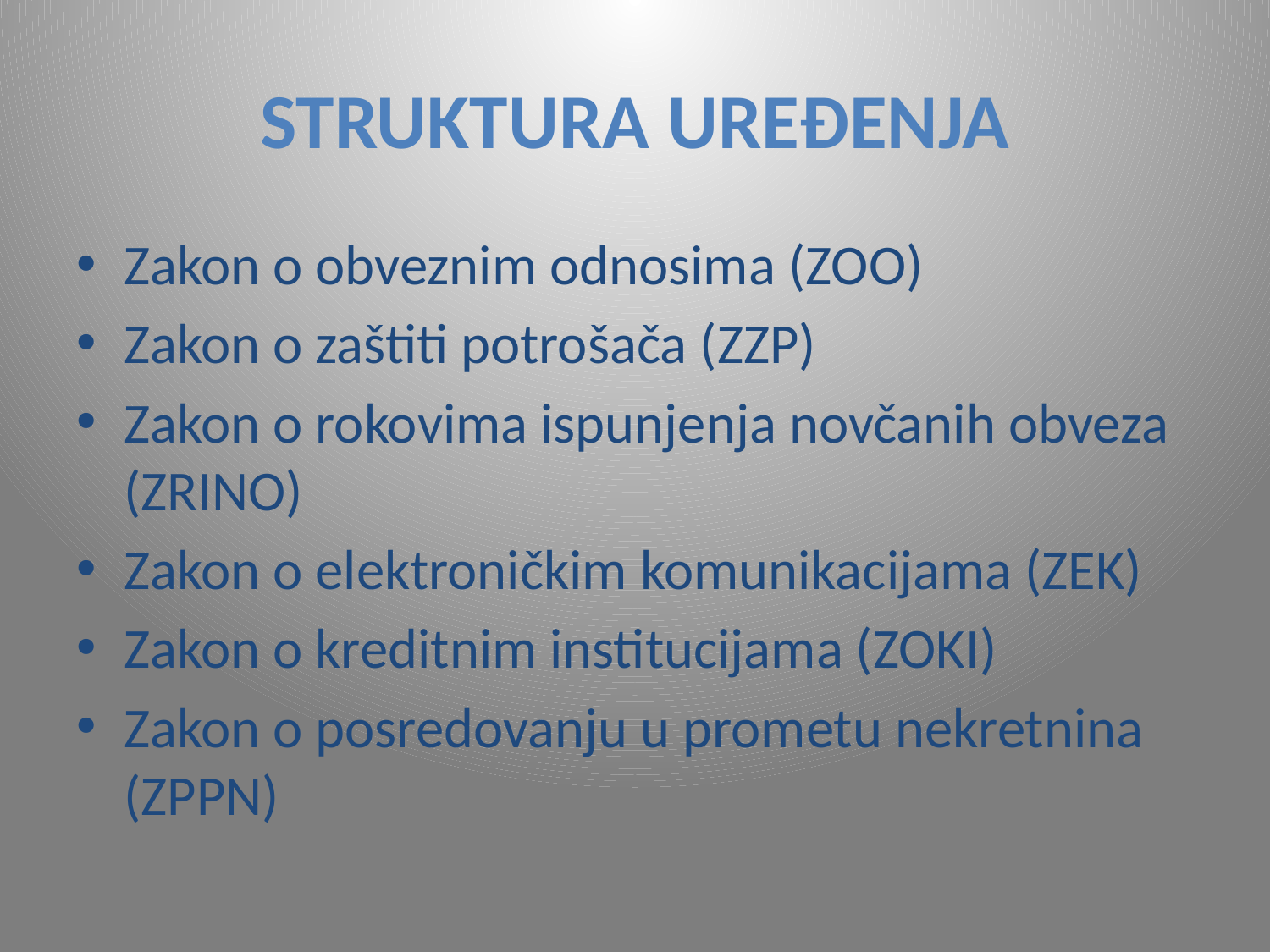

# STRUKTURA UREĐENJA
Zakon o obveznim odnosima (ZOO)
Zakon o zaštiti potrošača (ZZP)
Zakon o rokovima ispunjenja novčanih obveza (ZRINO)
Zakon o elektroničkim komunikacijama (ZEK)
Zakon o kreditnim institucijama (ZOKI)
Zakon o posredovanju u prometu nekretnina (ZPPN)